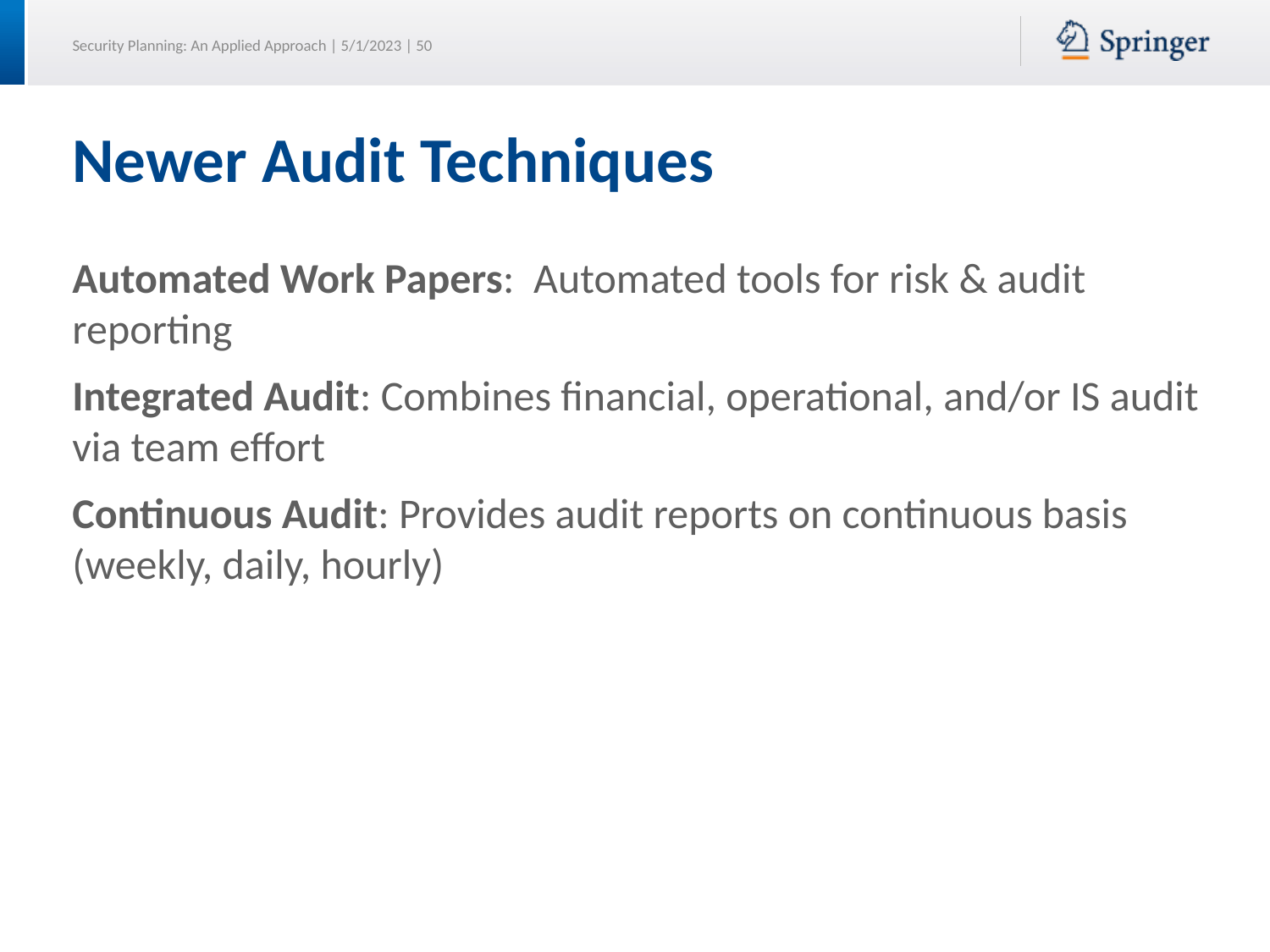

# Newer Audit Techniques
Automated Work Papers:  Automated tools for risk & audit reporting
Integrated Audit: Combines financial, operational, and/or IS audit via team effort
Continuous Audit: Provides audit reports on continuous basis (weekly, daily, hourly)